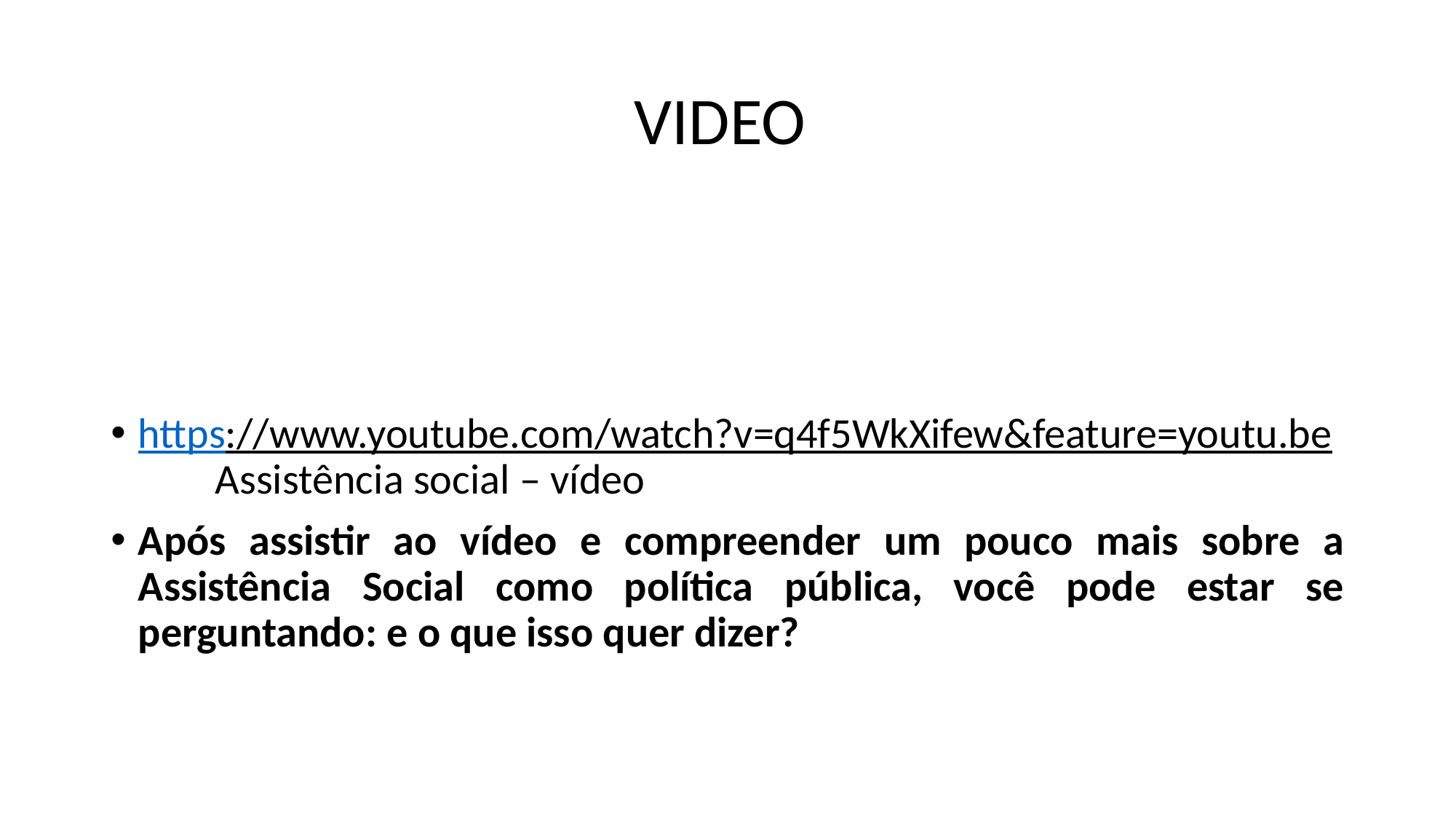

# VIDEO

https://www.youtube.com/watch?v=q4f5WkXifew&feature=youtu.be          Assistência social – vídeo
Após assistir ao vídeo e compreender um pouco mais sobre a Assistência Social como política pública, você pode estar se perguntando: e o que isso quer dizer?